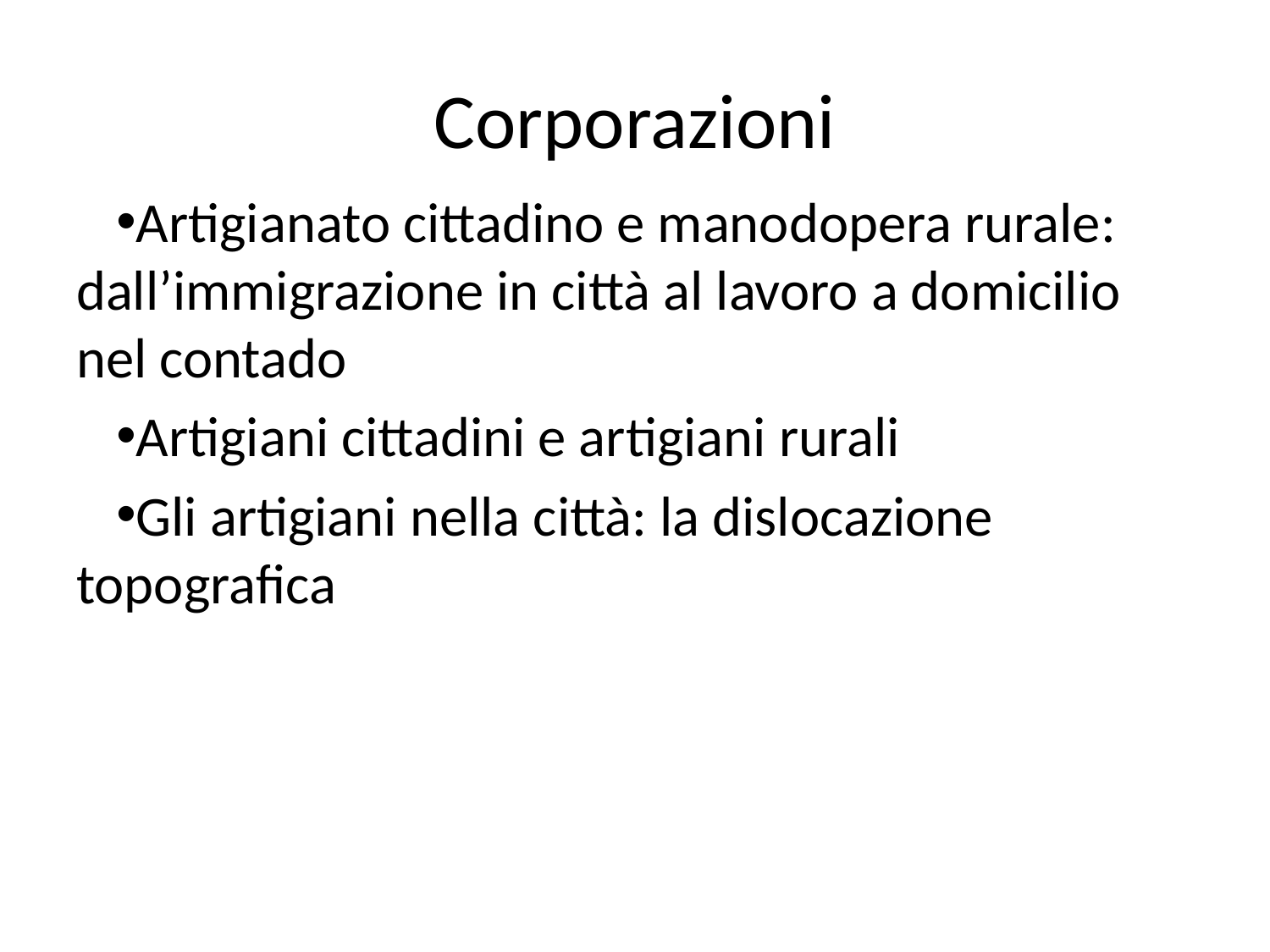

# Corporazioni
Artigianato cittadino e manodopera rurale: dall’immigrazione in città al lavoro a domicilio nel contado
Artigiani cittadini e artigiani rurali
Gli artigiani nella città: la dislocazione topografica